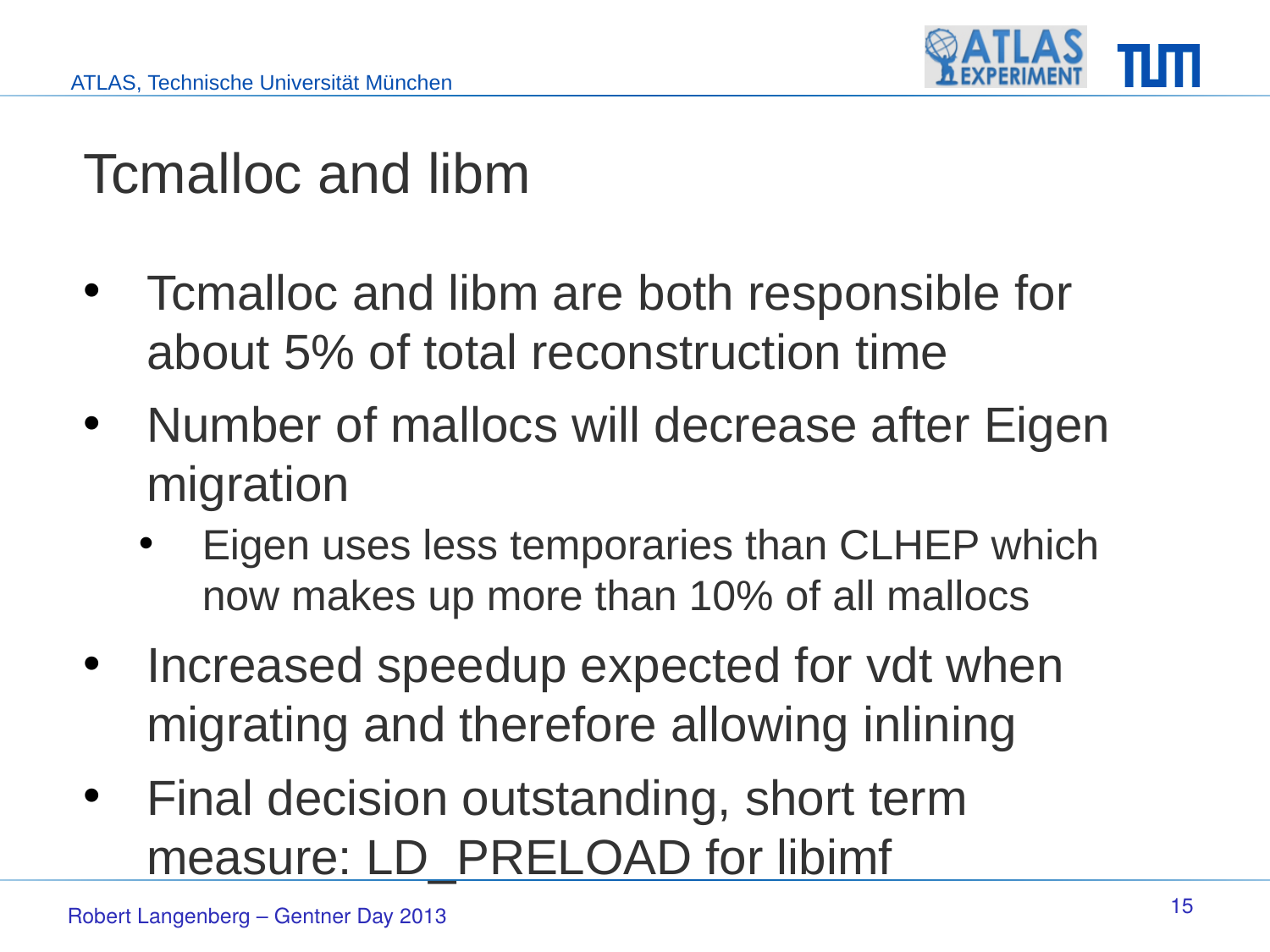

# Tcmalloc and libm
Tcmalloc and libm are both responsible for about 5% of total reconstruction time
Number of mallocs will decrease after Eigen migration
Eigen uses less temporaries than CLHEP which now makes up more than 10% of all mallocs
Increased speedup expected for vdt when migrating and therefore allowing inlining
Final decision outstanding, short term measure: LD_PRELOAD for libimf
15
Robert Langenberg – Gentner Day 2013